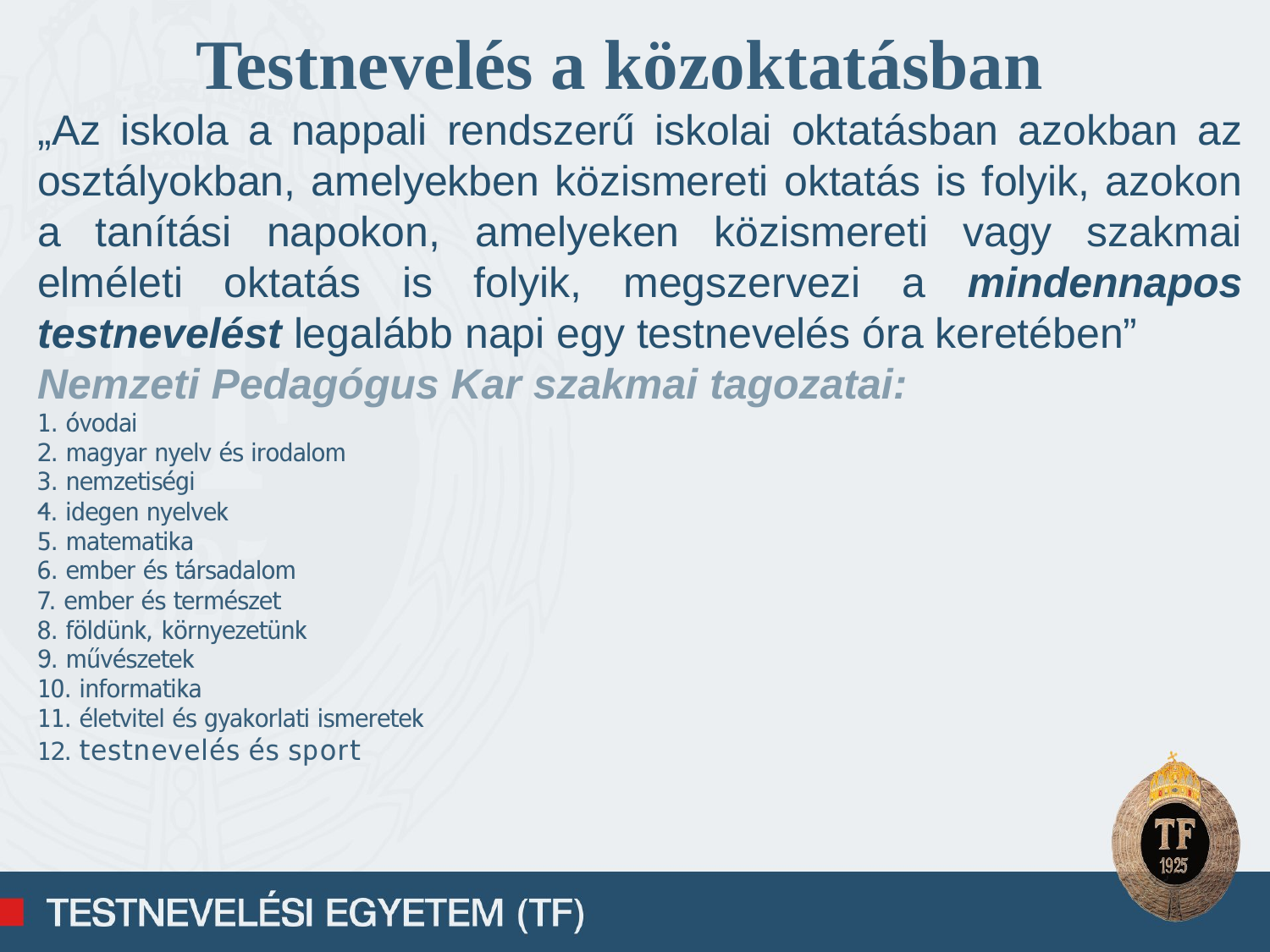

Testnevelés a közoktatásban
„Az iskola a nappali rendszerű iskolai oktatásban azokban az osztályokban, amelyekben közismereti oktatás is folyik, azokon a tanítási napokon, amelyeken közismereti vagy szakmai elméleti oktatás is folyik, megszervezi a mindennapos testnevelést legalább napi egy testnevelés óra keretében”
Nemzeti Pedagógus Kar szakmai tagozatai:
1. óvodai
2. magyar nyelv és irodalom
3. nemzetiségi
4. idegen nyelvek
5. matematika
6. ember és társadalom
7. ember és természet
8. földünk, környezetünk
9. művészetek
10. informatika
11. életvitel és gyakorlati ismeretek
12. testnevelés és sport